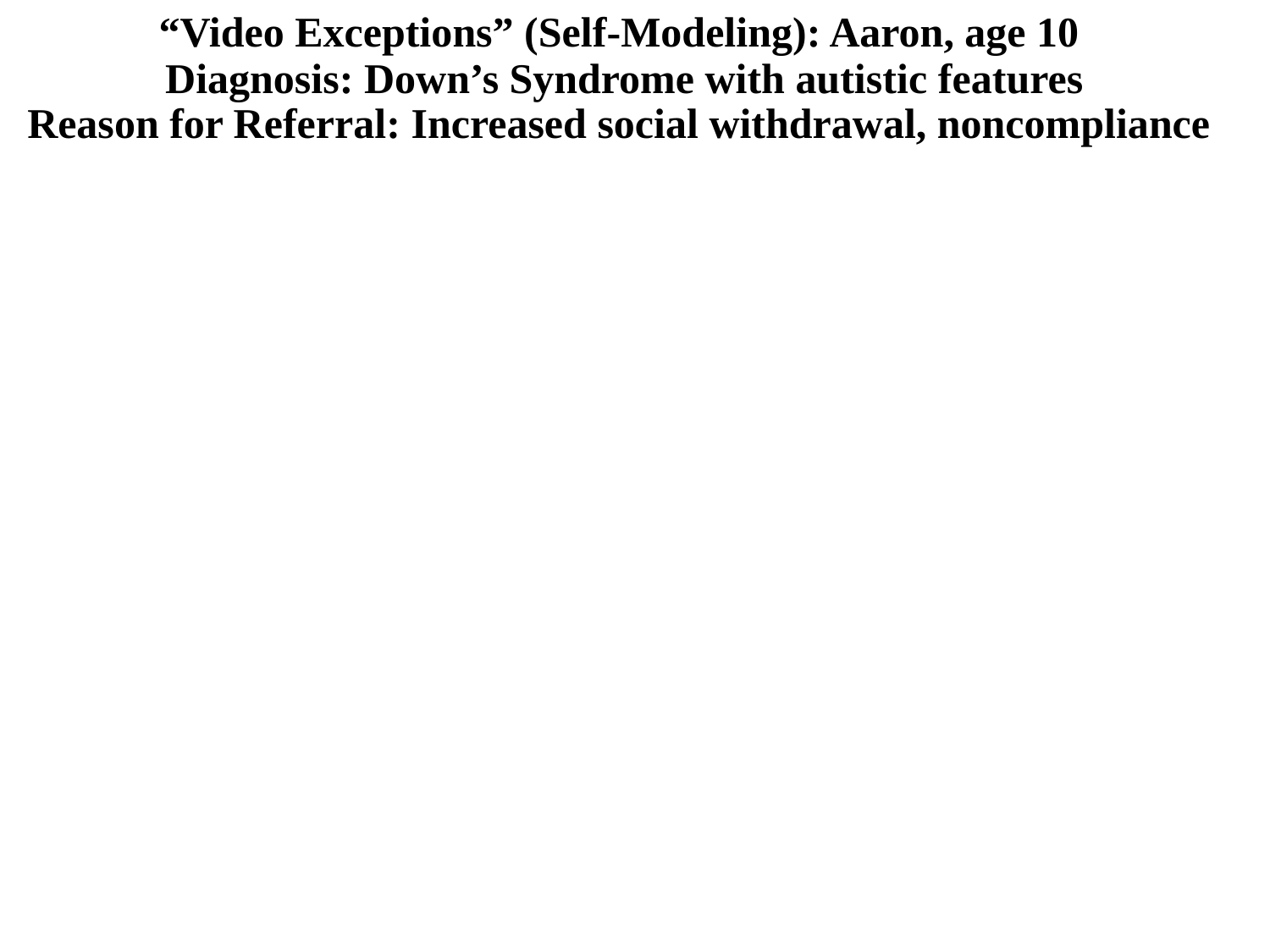

# “Video Exceptions” (Self-Modeling): Aaron, age 10 Diagnosis: Down’s Syndrome with autistic features Reason for Referral: Increased social withdrawal, noncompliance